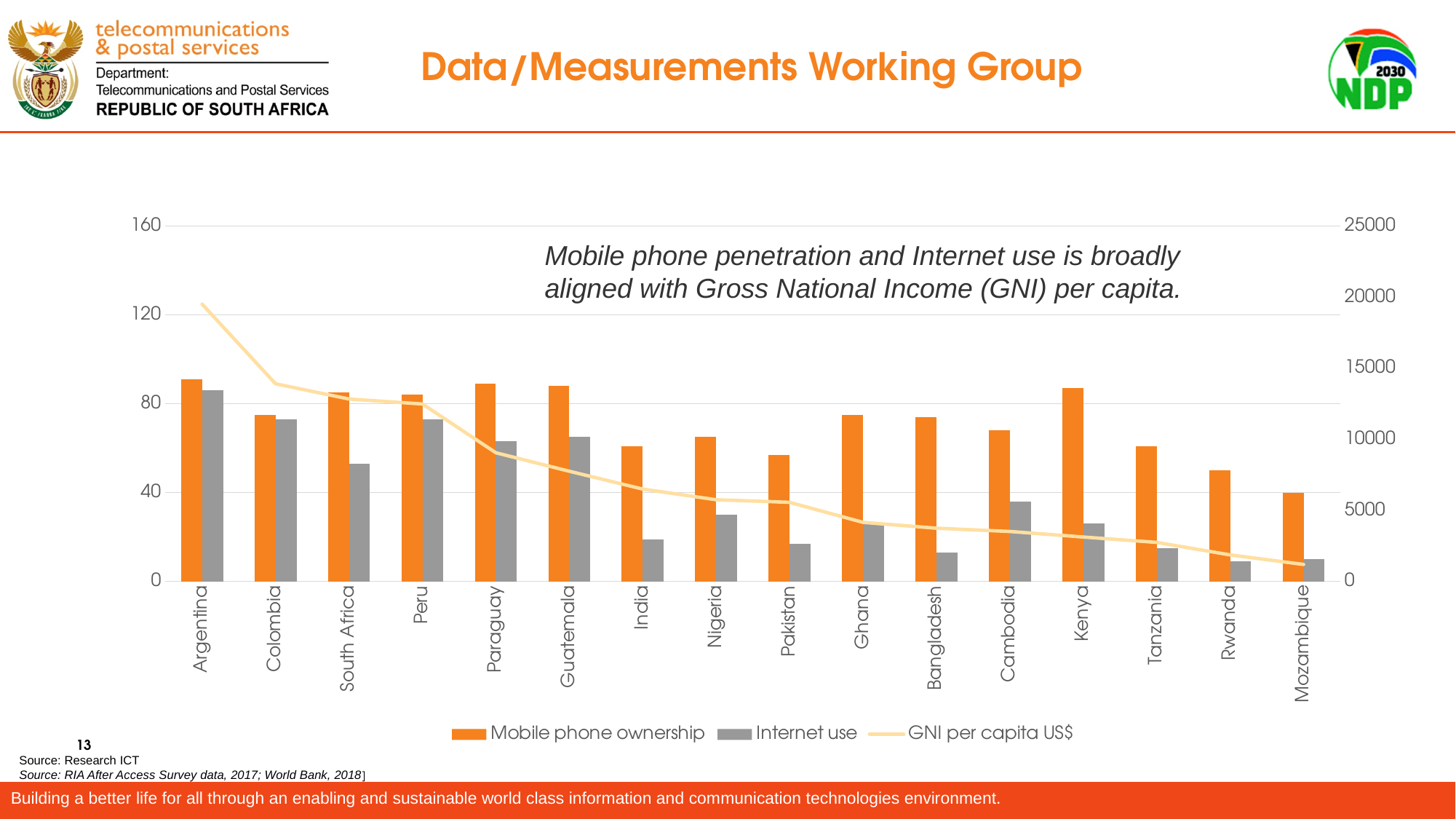

Data/Measurements Working Group

### Chart

| Category | Mobile phone ownership | Internet use | GNI per capita US$ |
|---|---|---|---|
| Argentina | 91.0 | 86.0 | 19500.0 |
| Colombia | 75.0 | 73.0 | 13900.0 |
| South Africa | 85.0 | 53.0 | 12830.0 |
| Peru | 84.0 | 73.0 | 12480.0 |
| Paraguay | 89.0 | 63.0 | 9050.0 |
| Guatemala | 88.0 | 65.0 | 7750.0 |
| India | 61.0 | 19.0 | 6490.0 |
| Nigeria | 65.0 | 30.0 | 5740.0 |
| Pakistan | 57.0 | 17.0 | 5560.0 |
| Ghana | 75.0 | 26.0 | 4150.0 |
| Bangladesh | 74.0 | 13.0 | 3740.0 |
| Cambodia | 68.0 | 36.0 | 3510.0 |
| Kenya | 87.0 | 26.0 | 3120.0 |
| Tanzania | 61.0 | 15.0 | 2740.0 |
| Rwanda | 50.0 | 9.0 | 1860.0 |
| Mozambique | 40.0 | 10.0 | 1190.0 |
Higher Connectivity in higher income countries: but Asia and Africa lag behind in Internet usage.
Mobile phone penetration and Internet use is broadly aligned with Gross National Income (GNI) per capita.
Source: Research ICT
Source: RIA After Access Survey data, 2017; World Bank, 2018]
Building a better life for all through an enabling and sustainable world class information and communication technologies environment.